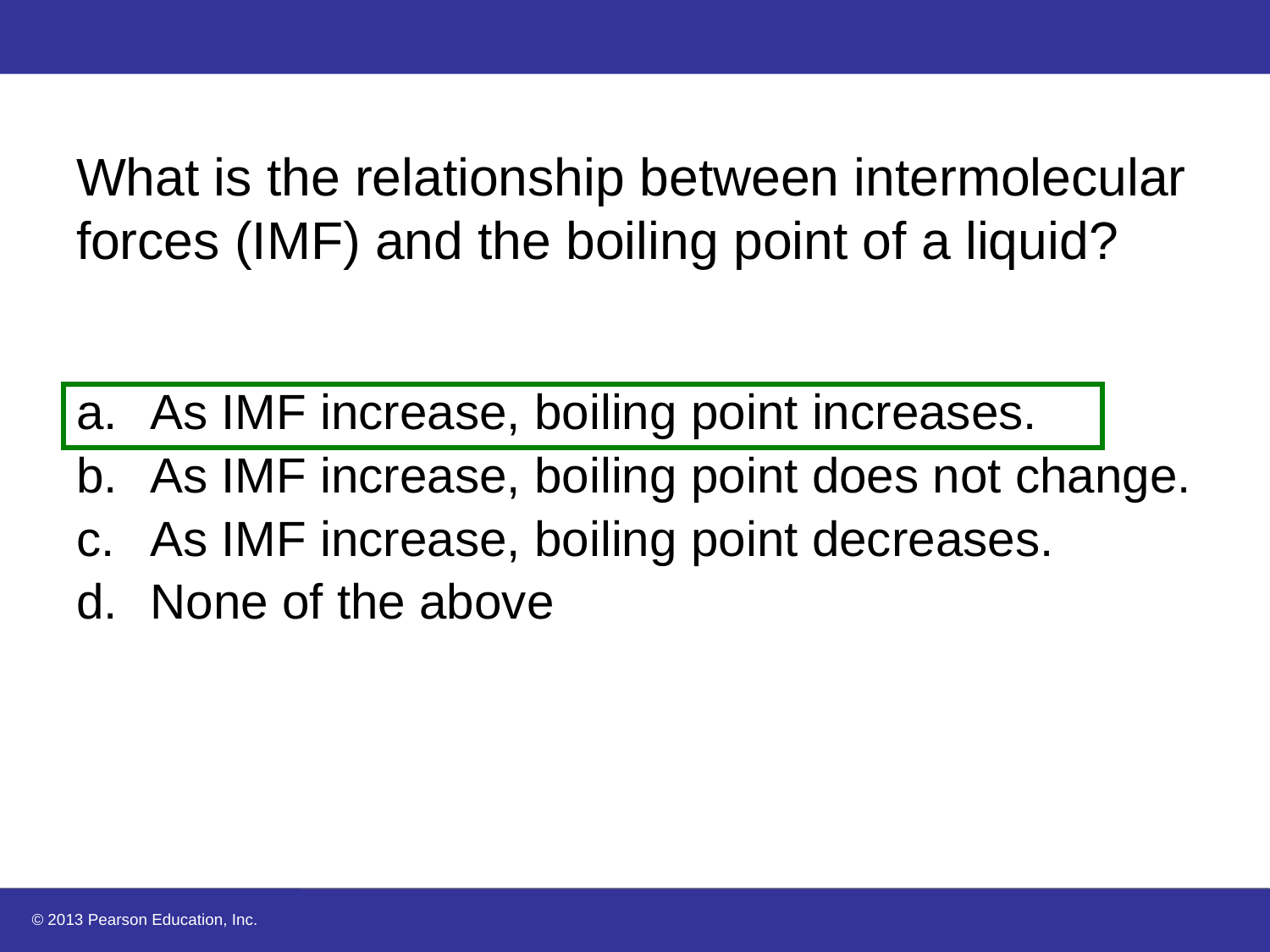

# What is the relationship between intermolecular forces (IMF) and the boiling point of a liquid?
As IMF increase, boiling point increases.
As IMF increase, boiling point does not change.
As IMF increase, boiling point decreases.
None of the above

© 2013 Pearson Education, Inc.